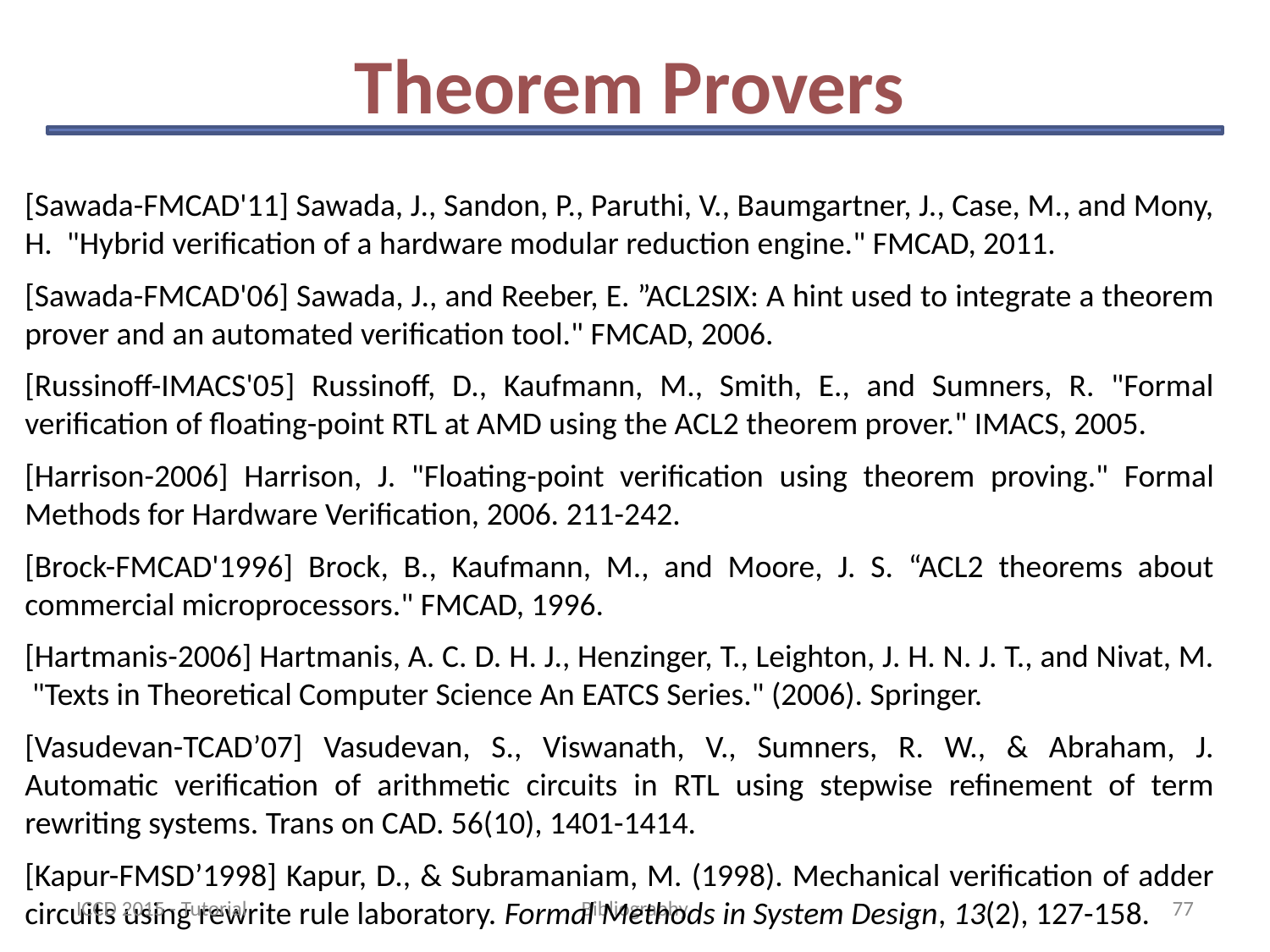

# Theorem Provers
[Sawada-FMCAD'11] Sawada, J., Sandon, P., Paruthi, V., Baumgartner, J., Case, M., and Mony, H.  "Hybrid verification of a hardware modular reduction engine." FMCAD, 2011.
[Sawada-FMCAD'06] Sawada, J., and Reeber, E. ”ACL2SIX: A hint used to integrate a theorem prover and an automated verification tool." FMCAD, 2006.
[Russinoff-IMACS'05] Russinoff, D., Kaufmann, M., Smith, E., and Sumners, R. "Formal verification of floating-point RTL at AMD using the ACL2 theorem prover." IMACS, 2005.
[Harrison-2006] Harrison, J. "Floating-point verification using theorem proving." Formal Methods for Hardware Verification, 2006. 211-242.
[Brock-FMCAD'1996] Brock, B., Kaufmann, M., and Moore, J. S. “ACL2 theorems about commercial microprocessors." FMCAD, 1996.
[Hartmanis-2006] Hartmanis, A. C. D. H. J., Henzinger, T., Leighton, J. H. N. J. T., and Nivat, M.  "Texts in Theoretical Computer Science An EATCS Series." (2006). Springer.
[Vasudevan-TCAD’07] Vasudevan, S., Viswanath, V., Sumners, R. W., & Abraham, J. Automatic verification of arithmetic circuits in RTL using stepwise refinement of term rewriting systems. Trans on CAD. 56(10), 1401-1414.
[Kapur-FMSD’1998] Kapur, D., & Subramaniam, M. (1998). Mechanical verification of adder circuits using rewrite rule laboratory. Formal Methods in System Design, 13(2), 127-158.
ICCD 2015 - Tutorial
Bibliography
77